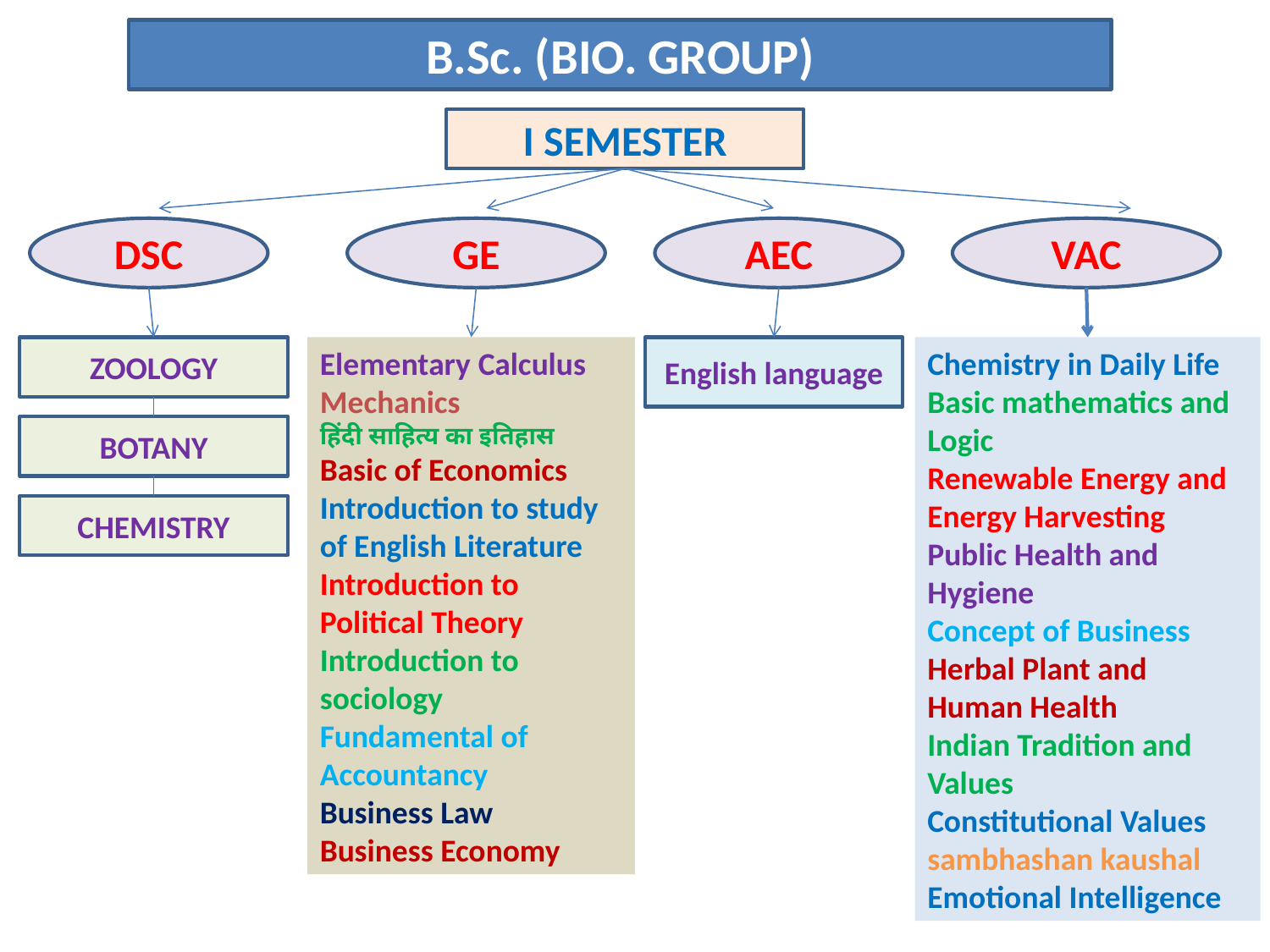

B.Sc. (BIO. GROUP)
I SEMESTER
DSC
GE
AEC
VAC
ZOOLOGY
English language
Elementary Calculus
Mechanics
हिंदी साहित्य का इतिहास
Basic of Economics
Introduction to study of English Literature
Introduction to Political Theory
Introduction to sociology
Fundamental of Accountancy
Business Law
Business Economy
Chemistry in Daily Life
Basic mathematics and Logic
Renewable Energy and Energy Harvesting
Public Health and Hygiene
Concept of Business
Herbal Plant and Human Health
Indian Tradition and Values
Constitutional Values
sambhashan kaushal
Emotional Intelligence
BOTANY
CHEMISTRY